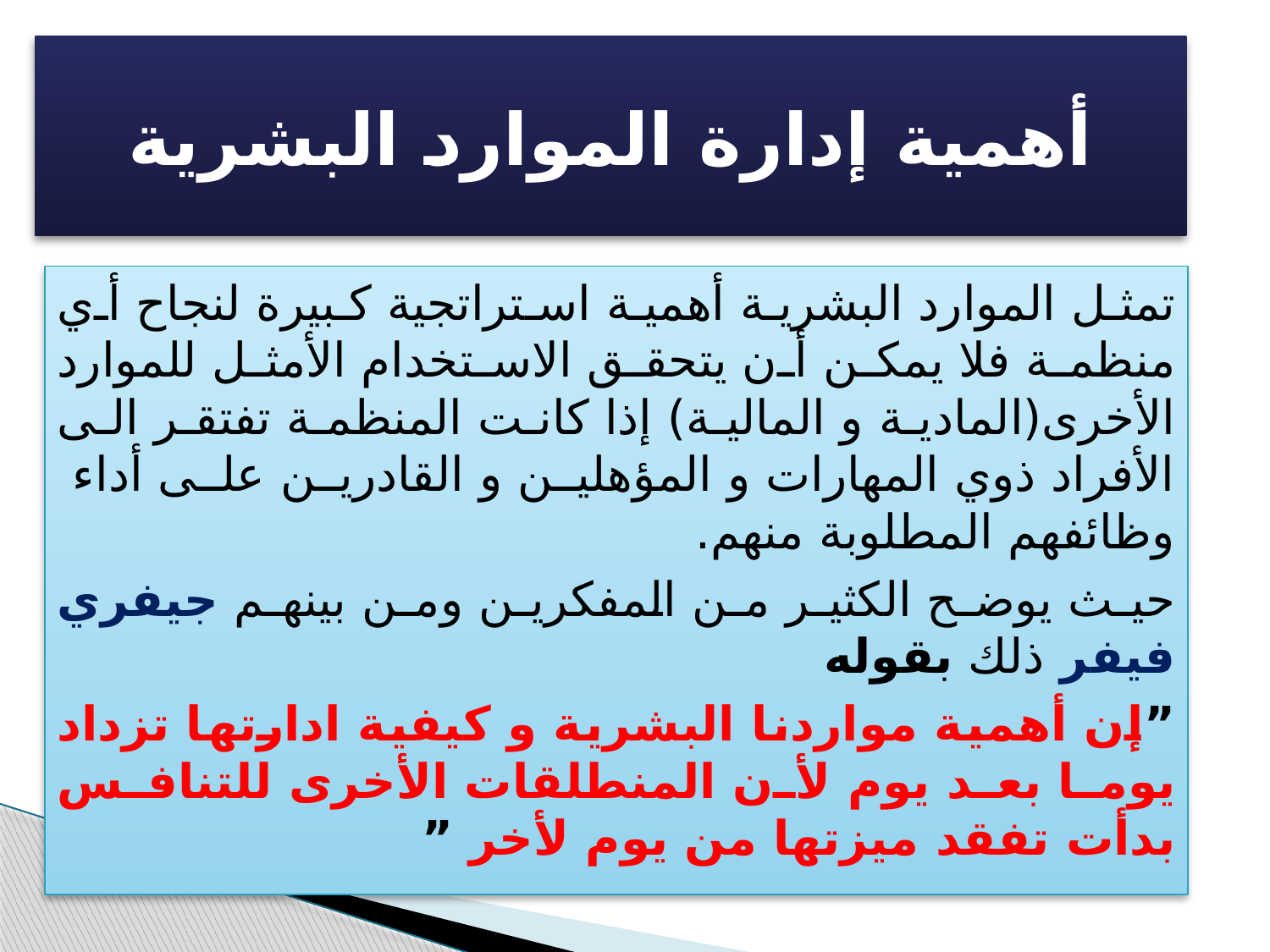

# أهمية إدارة الموارد البشرية
تمثل الموارد البشرية أهمية استراتجية كبيرة لنجاح أي منظمة فلا يمكن أن يتحقق الاستخدام الأمثل للموارد الأخرى(المادية و المالية) إذا كانت المنظمة تفتقر الى الأفراد ذوي المهارات و المؤهلين و القادرين على أداء  وظائفهم المطلوبة منهم.
حيث يوضح الكثير من المفكرين ومن بينهم جيفري فيفر ذلك بقوله
”إن أهمية مواردنا البشرية و كيفية ادارتها تزداد يوما بعد يوم لأن المنطلقات الأخرى للتنافس بدأت تفقد ميزتها من يوم لأخر ”